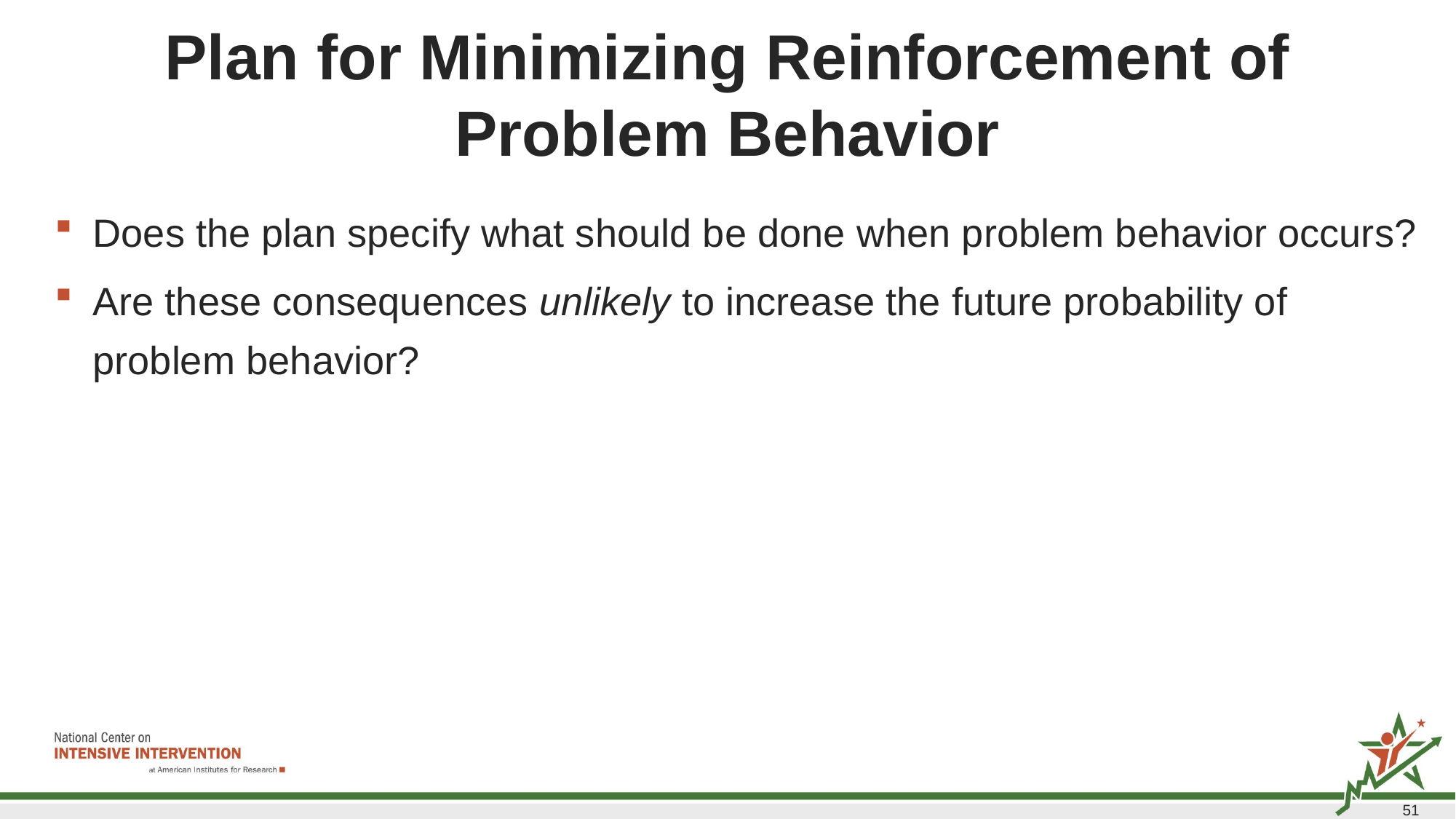

# Plan for Minimizing Reinforcement of Problem Behavior
Does the plan specify what should be done when problem behavior occurs?
Are these consequences unlikely to increase the future probability of problem behavior?

51